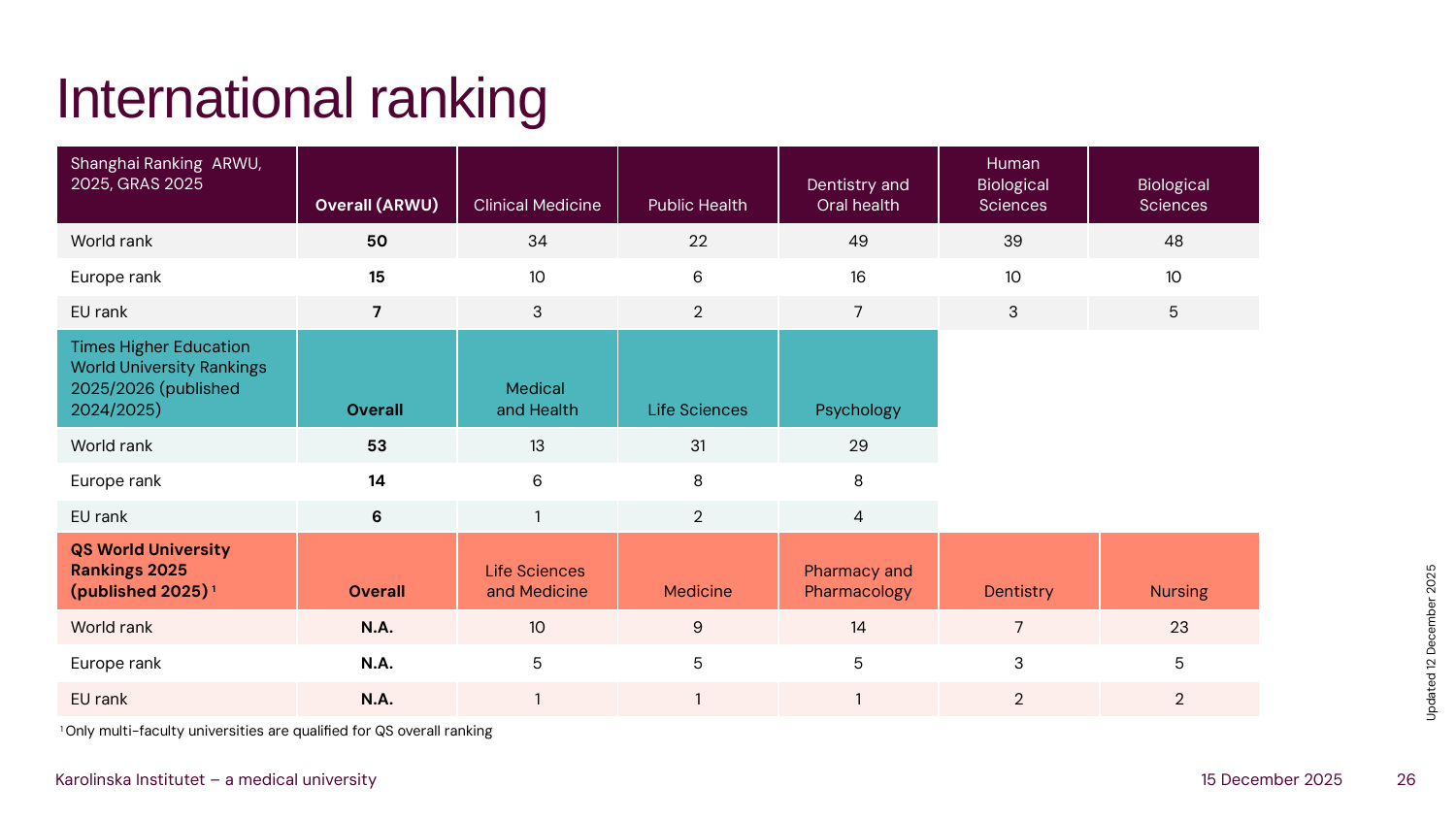

# International ranking
| Shanghai Ranking ARWU, 2025, GRAS 2025 | Overall (ARWU) | Clinical Medicine | Public Health | Dentistry and Oral health | Human Biological Sciences | Biological Sciences |
| --- | --- | --- | --- | --- | --- | --- |
| World rank | 50 | 34 | 22 | 49 | 39 | 48 |
| Europe rank | 15 | 10 | 6 | 16 | 10 | 10 |
| EU rank | 7 | 3 | 2 | 7 | 3 | 5 |
| Times Higher Education World University Rankings 2025/2026 (published 2024/2025) | Overall | Medical and Health | Life Sciences | Psychology |
| --- | --- | --- | --- | --- |
| World rank | 53 | 13 | 31 | 29 |
| Europe rank | 14 | 6 | 8 | 8 |
| EU rank | 6 | 1 | 2 | 4 |
Updated 12 December 2025
| QS World University Rankings 2025 (published 2025) 1 | Overall | Life Sciences and Medicine | Medicine | Pharmacy and Pharmacology | Dentistry | Nursing |
| --- | --- | --- | --- | --- | --- | --- |
| World rank | N.A. | 10 | 9 | 14 | 7 | 23 |
| Europe rank | N.A. | 5 | 5 | 5 | 3 | 5 |
| EU rank | N.A. | 1 | 1 | 1 | 2 | 2 |

  1 Only multi-faculty universities are qualified for QS overall ranking

Karolinska Institutet – a medical university
15 December 2025
26